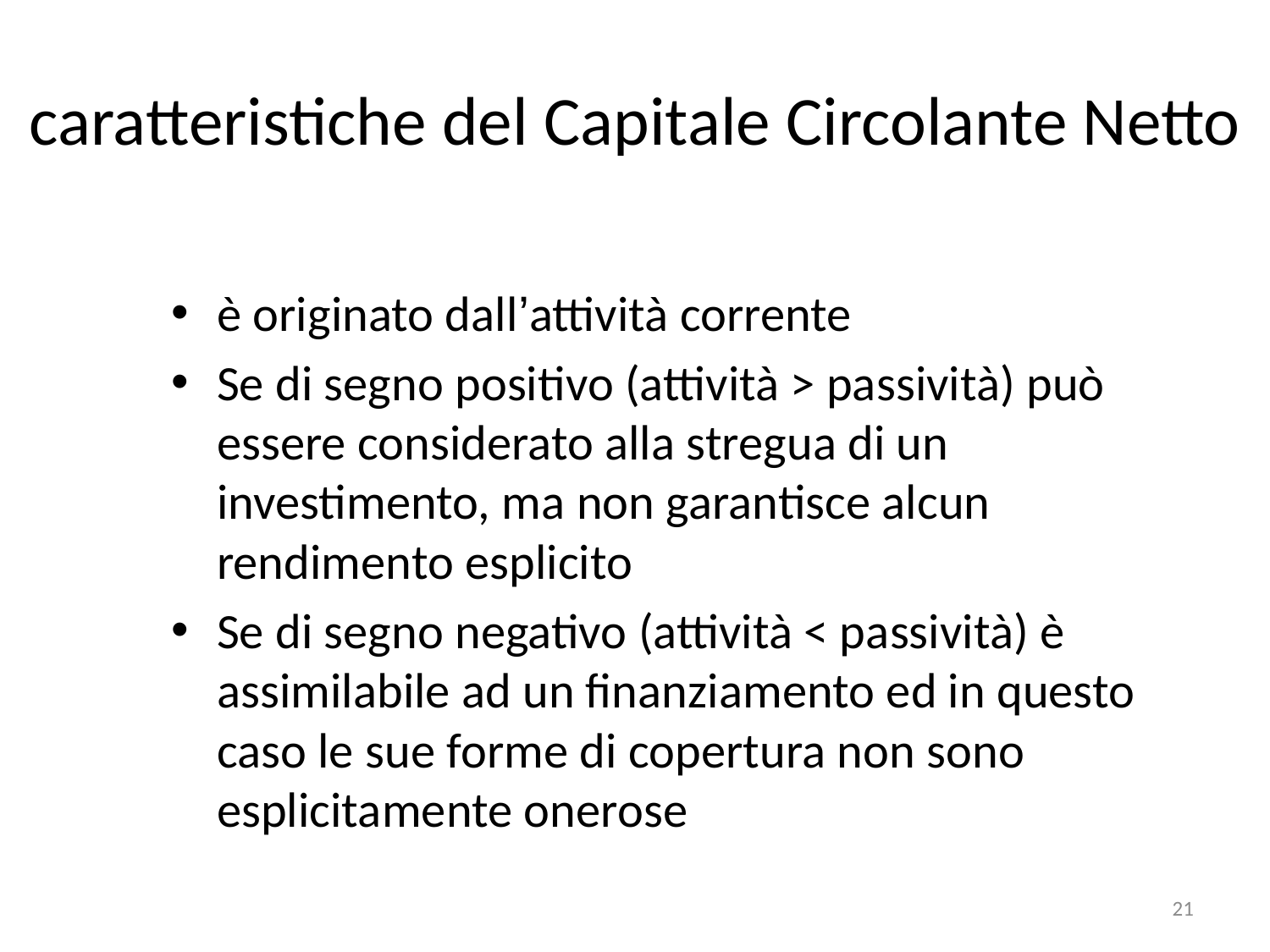

# caratteristiche del Capitale Circolante Netto
è originato dall’attività corrente
Se di segno positivo (attività > passività) può essere considerato alla stregua di un investimento, ma non garantisce alcun rendimento esplicito
Se di segno negativo (attività < passività) è assimilabile ad un finanziamento ed in questo caso le sue forme di copertura non sono esplicitamente onerose
21